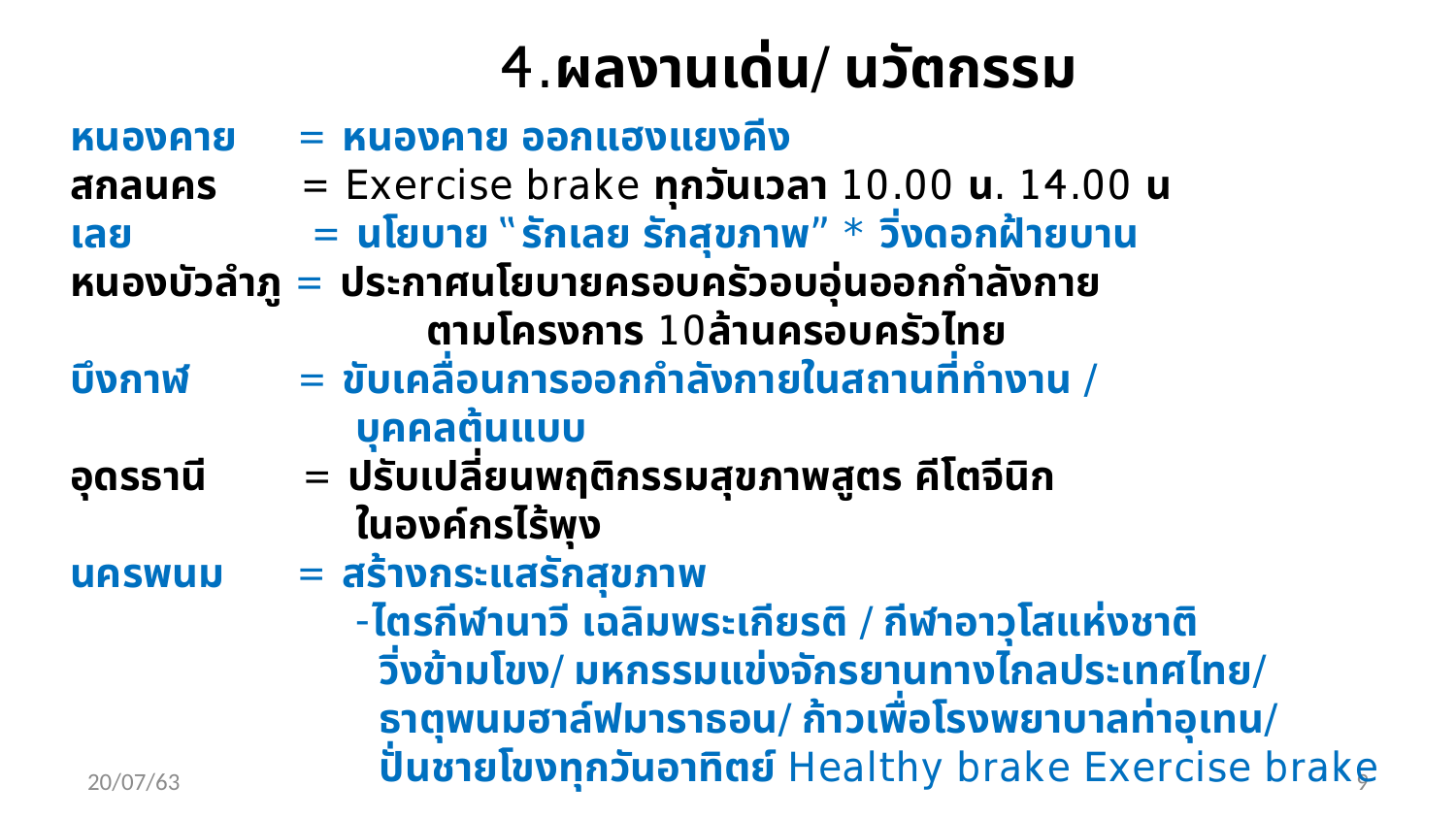

# 4.ผลงานเด่น/นวัตกรรม
หนองคาย     = หนองคาย ออกแฮงแยงคีง
สกลนคร       = Exercise brake ทุกวันเวลา 10.00 น. 14.00 น
เลย               = นโยบาย “รักเลย รักสุขภาพ” * วิ่งดอกฝ้ายบาน
หนองบัวลำภู = ประกาศนโยบายครอบครัวอบอุ่นออกกำลังกาย
                              ตามโครงการ 10ล้านครอบครัวไทย
บึงกาฬ         = ขับเคลื่อนการออกกำลังกายในสถานที่ทำงาน /
                        บุคคลต้นแบบ
อุดรธานี        = ปรับเปลี่ยนพฤติกรรมสุขภาพสูตร คีโตจีนิก
                        ในองค์กรไร้พุง
นครพนม      = สร้างกระแสรักสุขภาพ
                        -ไตรกีฬานาวี เฉลิมพระเกียรติ /กีฬาอาวุโสแห่งชาติ
                          วิ่งข้ามโขง/มหกรรมแข่งจักรยานทางไกลประเทศไทย/
                          ธาตุพนมฮาล์ฟมาราธอน/ก้าวเพื่อโรงพยาบาลท่าอุเทน/
                          ปั่นชายโขงทุกวันอาทิตย์ Healthy brake Exercise brake
20/07/63
9